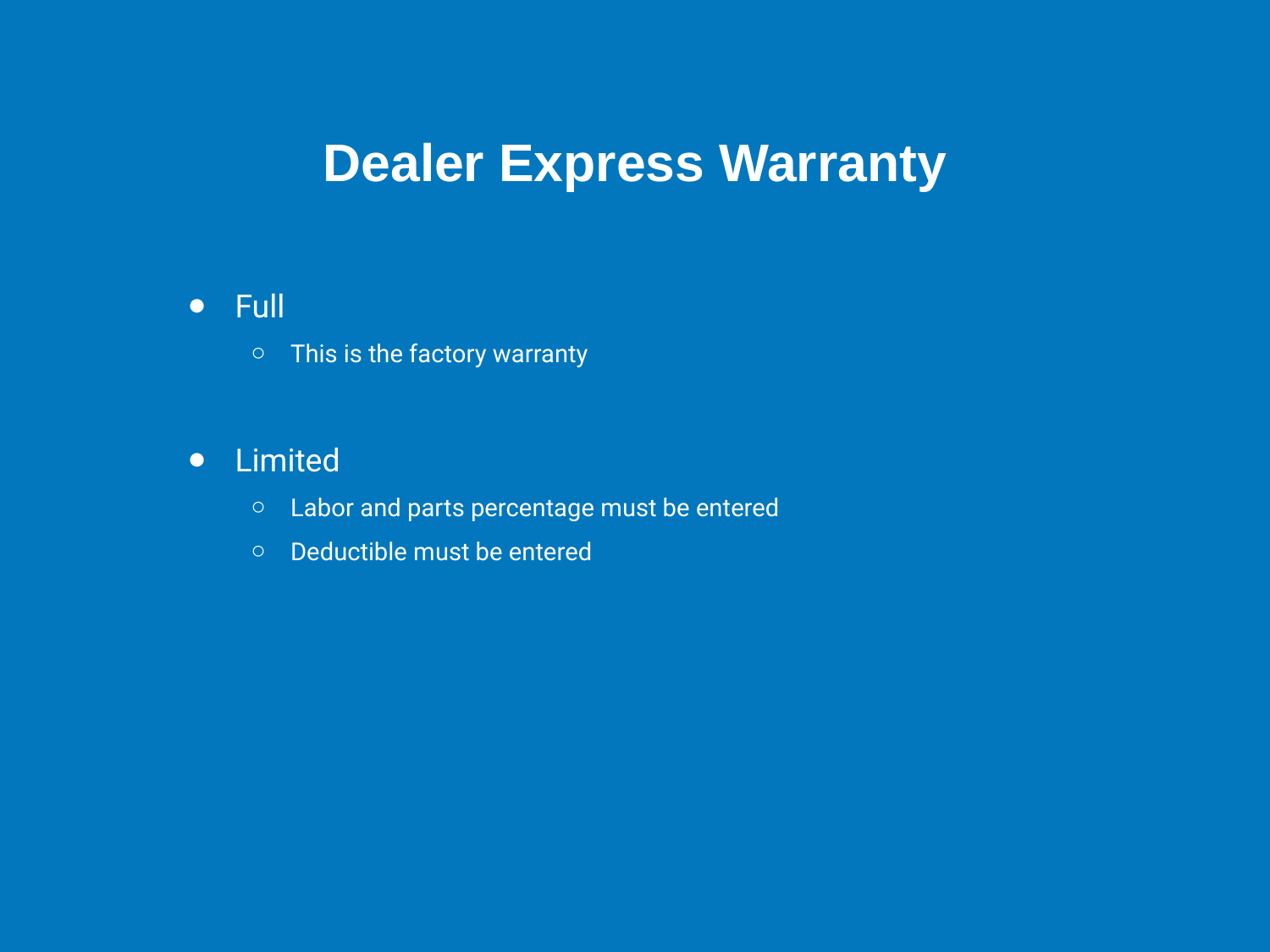

# Dealer Express Warranty
Full
This is the factory warranty

Limited
Labor and parts percentage must be entered
Deductible must be entered